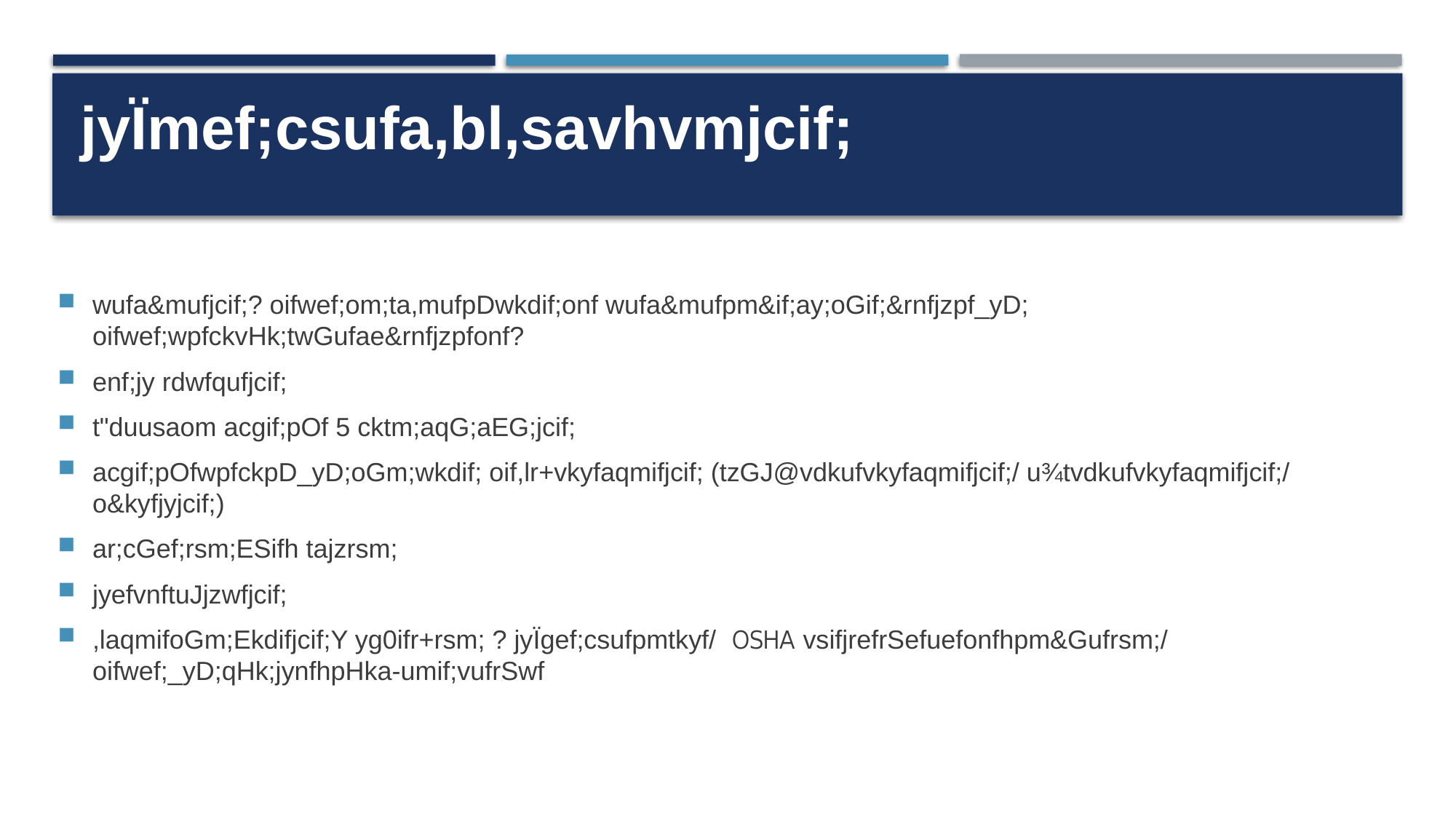

jyÏmef;csufa,bl,savhvmjcif;
#
wufa&mufjcif;? oifwef;om;ta,mufpDwkdif;onf wufa&mufpm&if;ay;oGif;&rnfjzpf_yD; oifwef;wpfckvHk;twGufae&rnfjzpfonf?
enf;jy rdwfqufjcif;
t"duusaom acgif;pOf 5 cktm;aqG;aEG;jcif;
acgif;pOfwpfckpD_yD;oGm;wkdif; oif,lr+vkyfaqmifjcif; (tzGJ@vdkufvkyfaqmifjcif;/ u¾tvdkufvkyfaqmifjcif;/ o&kyfjyjcif;)
ar;cGef;rsm;ESifh tajzrsm;
jyefvnftuJjzwfjcif;
,laqmifoGm;Ekdifjcif;Y yg0ifr+rsm; ? jyÏgef;csufpmtkyf/  OSHA vsifjrefrSefuefonfhpm&Gufrsm;/ oifwef;_yD;qHk;jynfhpHka-umif;vufrSwf